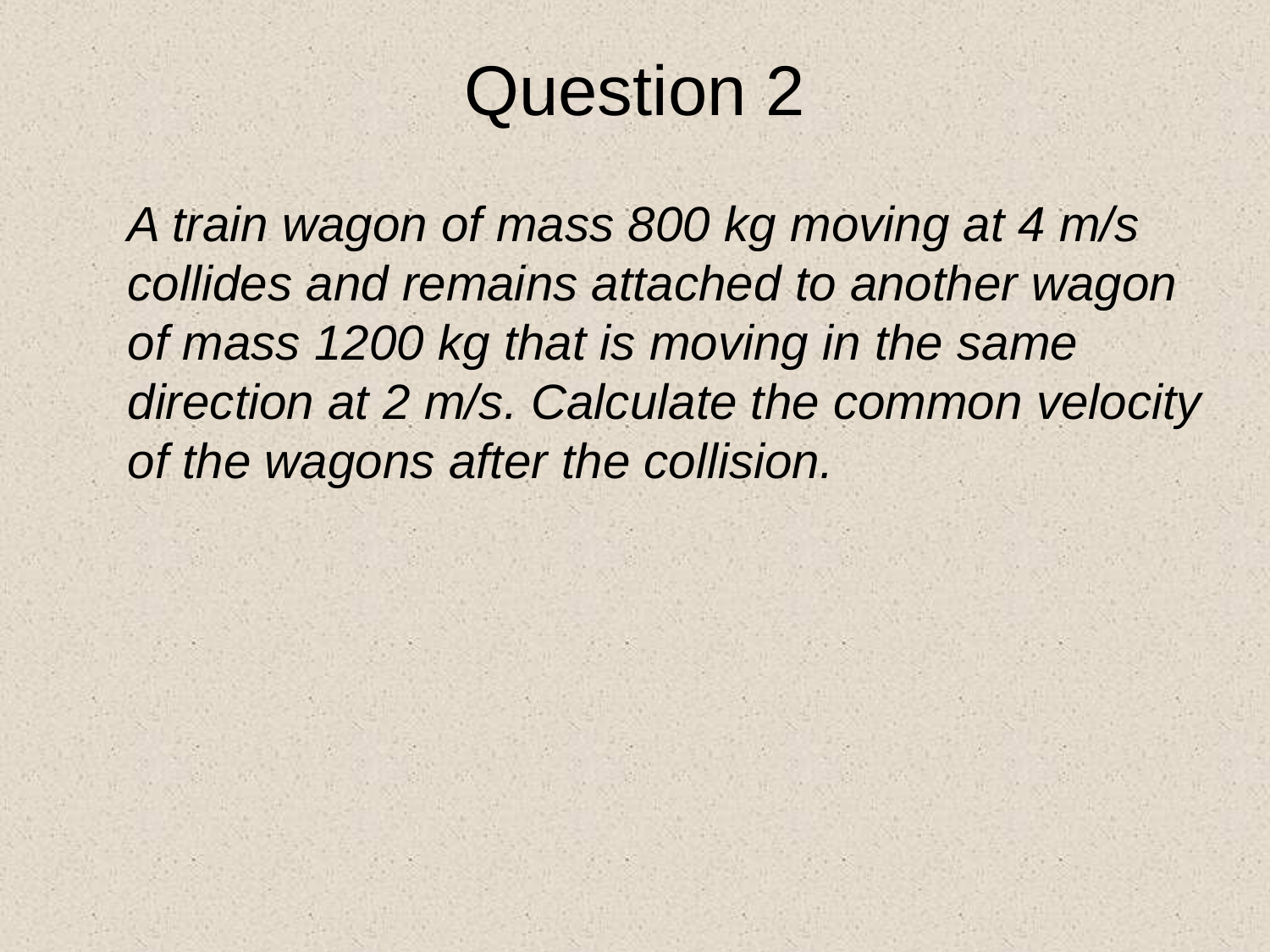

Question 2
A train wagon of mass 800 kg moving at 4 m/s collides and remains attached to another wagon of mass 1200 kg that is moving in the same direction at 2 m/s. Calculate the common velocity of the wagons after the collision.